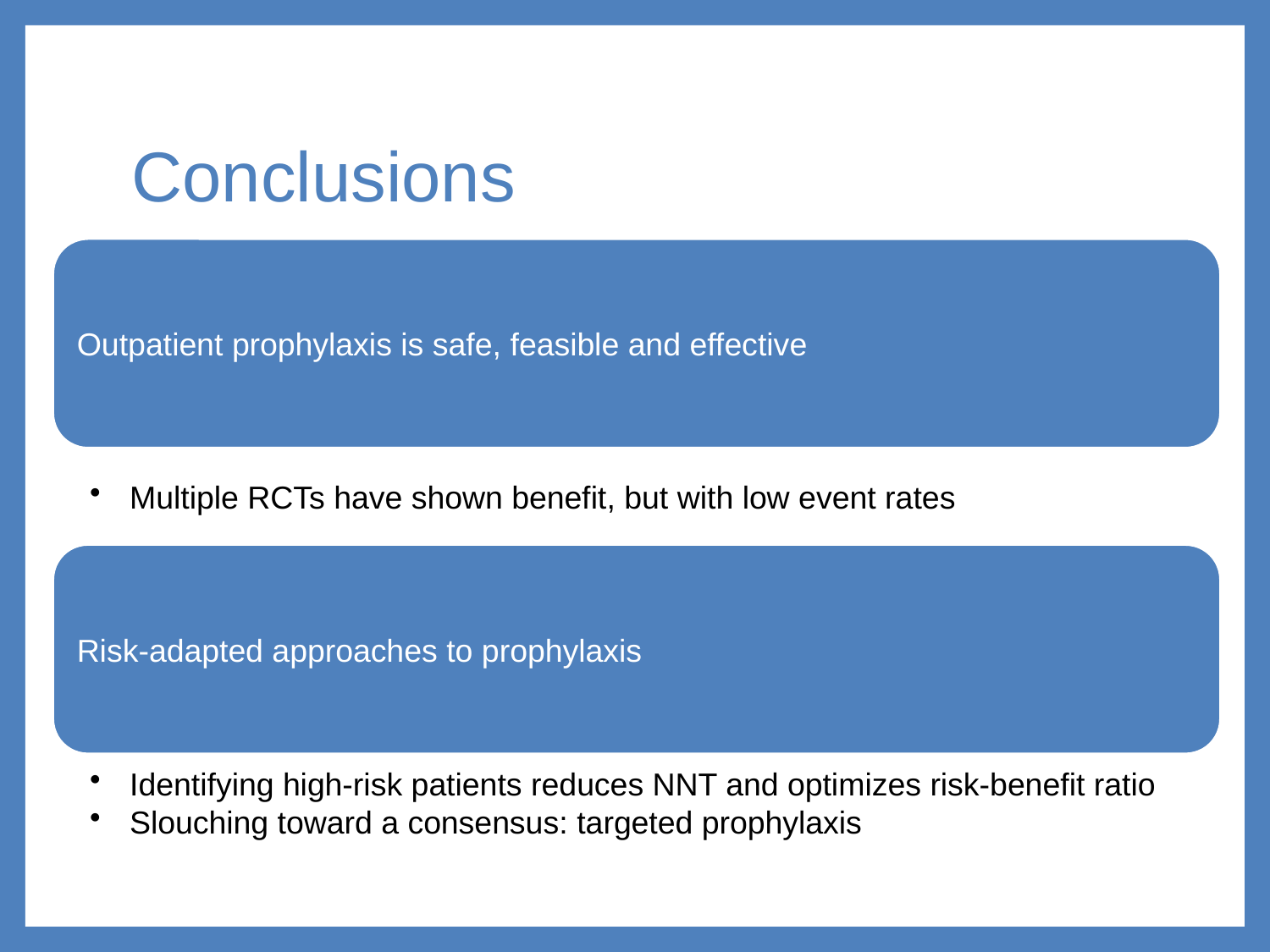

# Conclusions
Outpatient prophylaxis is safe, feasible and effective
Multiple RCTs have shown benefit, but with low event rates
Risk-adapted approaches to prophylaxis
Identifying high-risk patients reduces NNT and optimizes risk-benefit ratio
Slouching toward a consensus: targeted prophylaxis